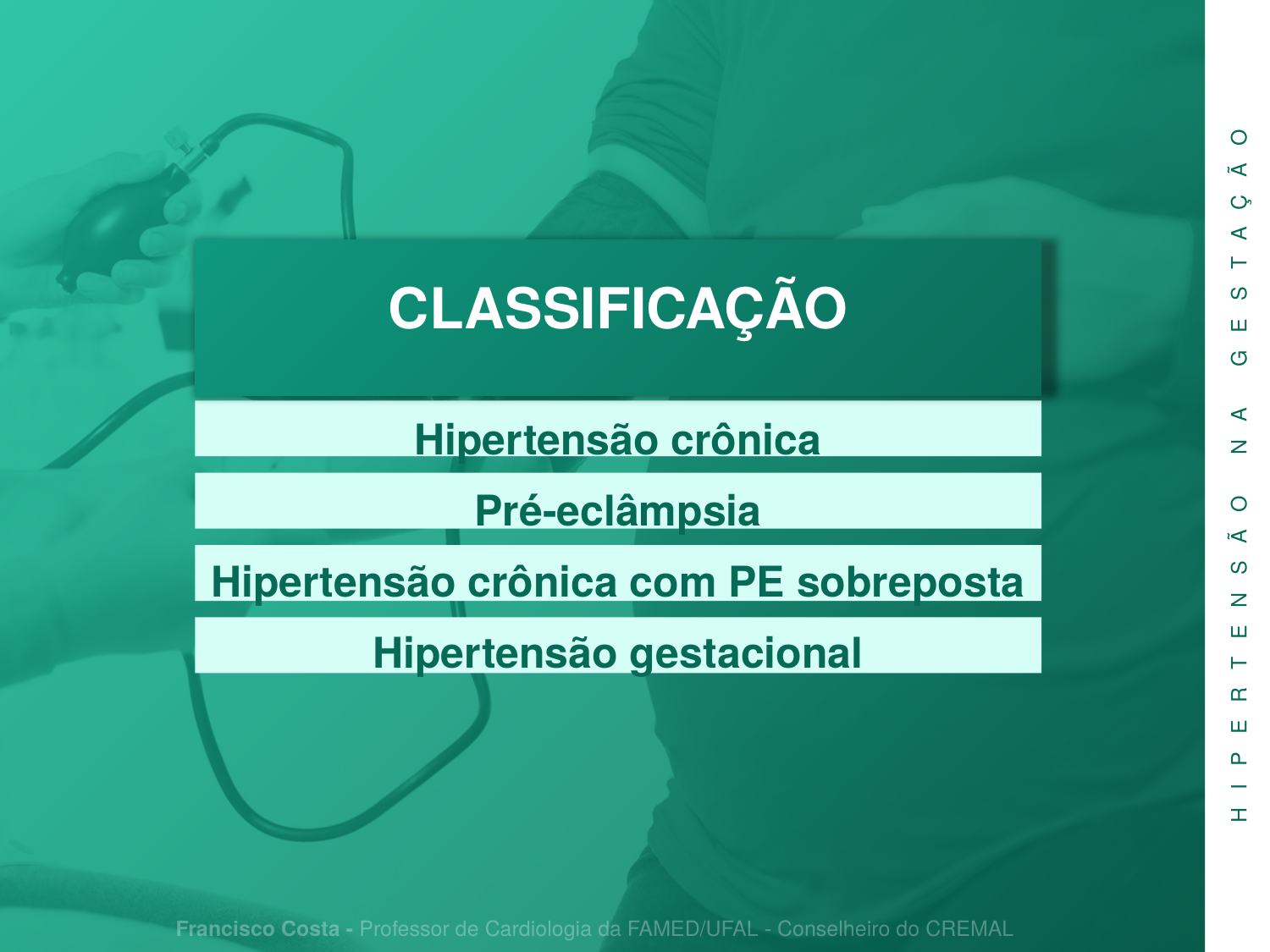

HIPERTENSÃO NA GESTAÇÃO

CLASSIFICAÇÃO

| Hipertensão crônica |
| --- |
| Pré-eclâmpsia |
| Hipertensão crônica com PE sobreposta |
| Hipertensão gestacional |